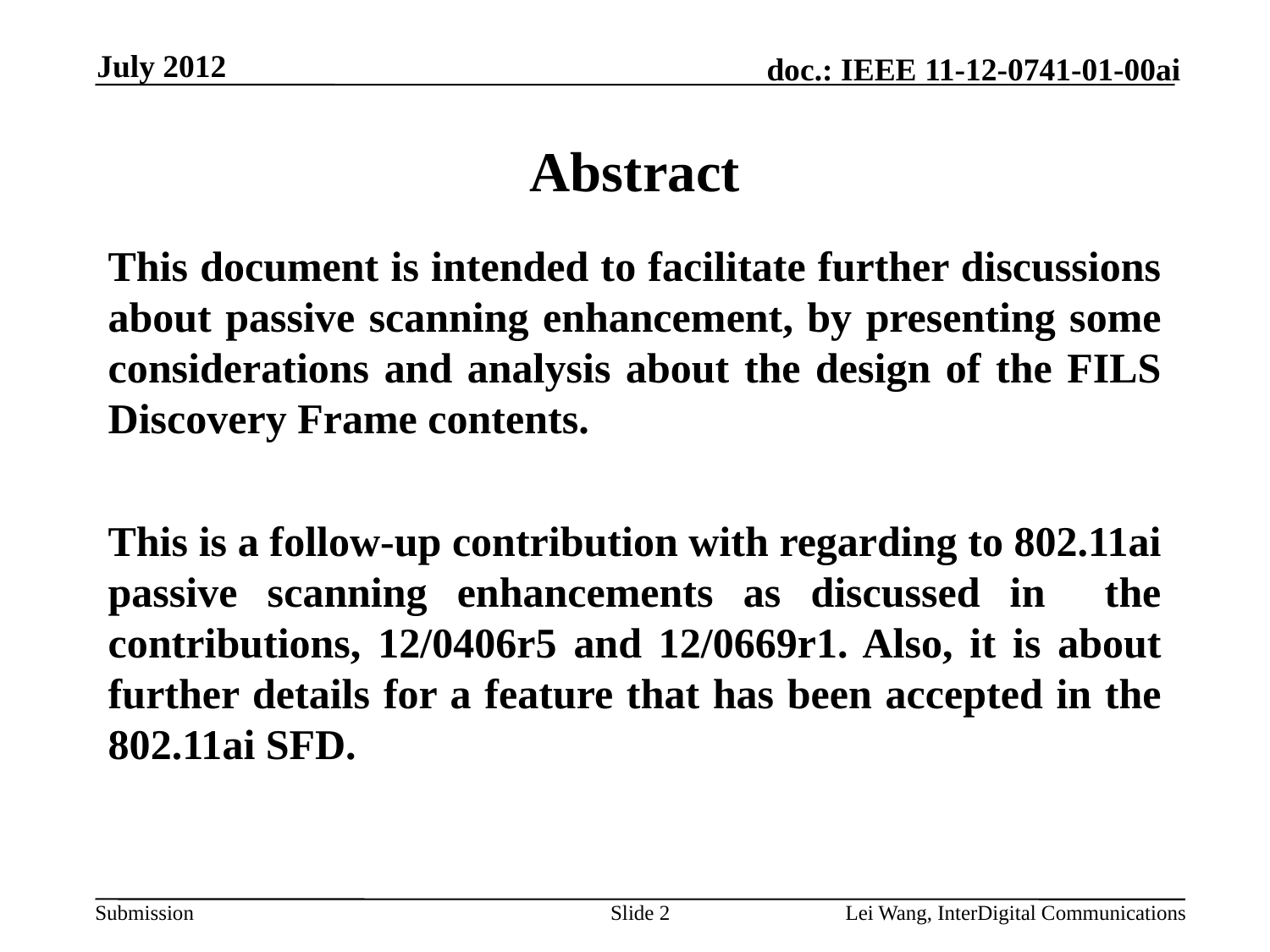

July 2012
# Abstract
This document is intended to facilitate further discussions about passive scanning enhancement, by presenting some considerations and analysis about the design of the FILS Discovery Frame contents.

This is a follow-up contribution with regarding to 802.11ai passive scanning enhancements as discussed in  the contributions, 12/0406r5 and 12/0669r1. Also, it is about further details for a feature that has been accepted in the 802.11ai SFD.
Slide 2
Lei Wang, InterDigital Communications